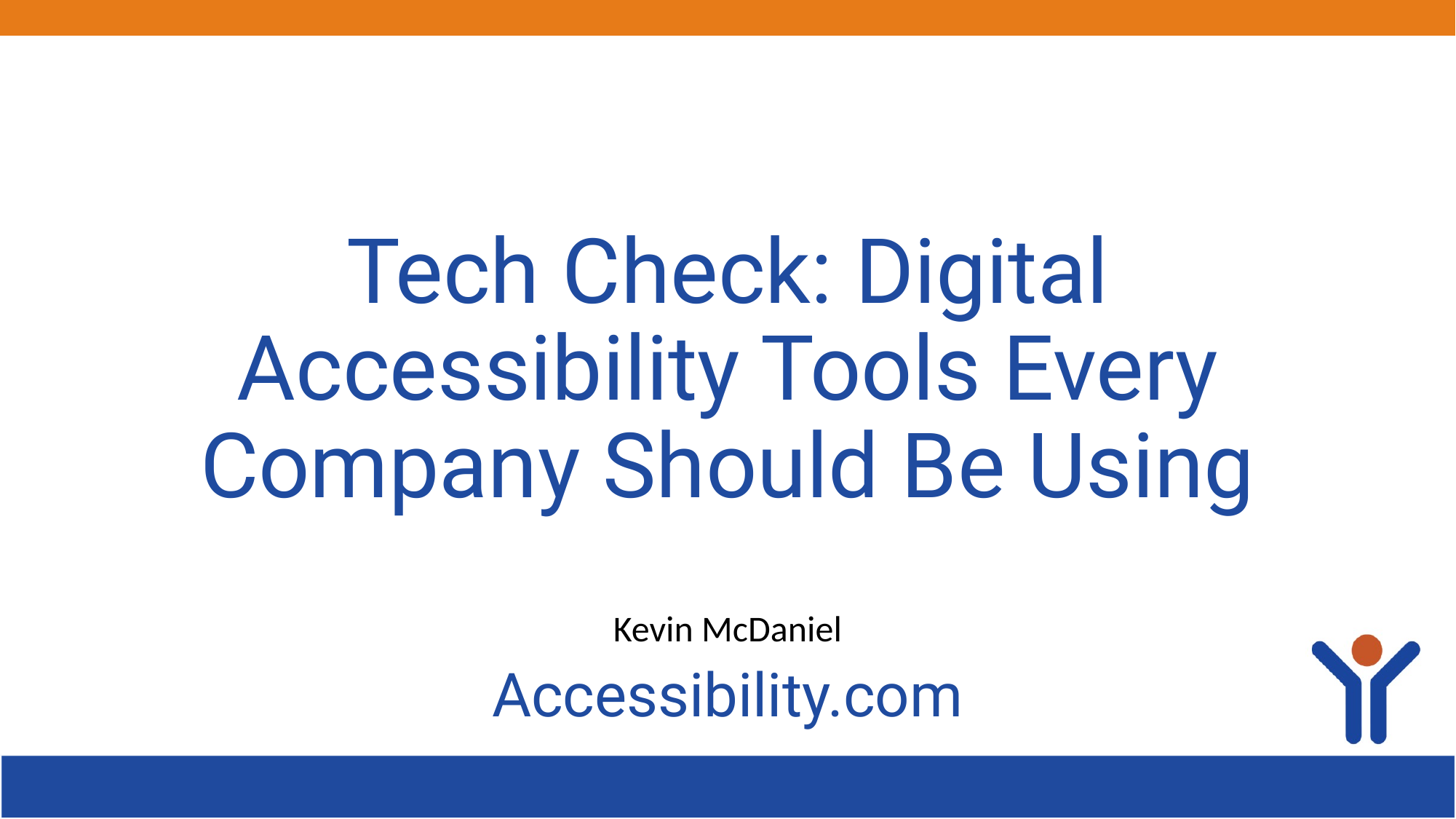

# Tech Check: Digital Accessibility Tools Every Company Should Be Using

Kevin McDaniel
Accessibility.com